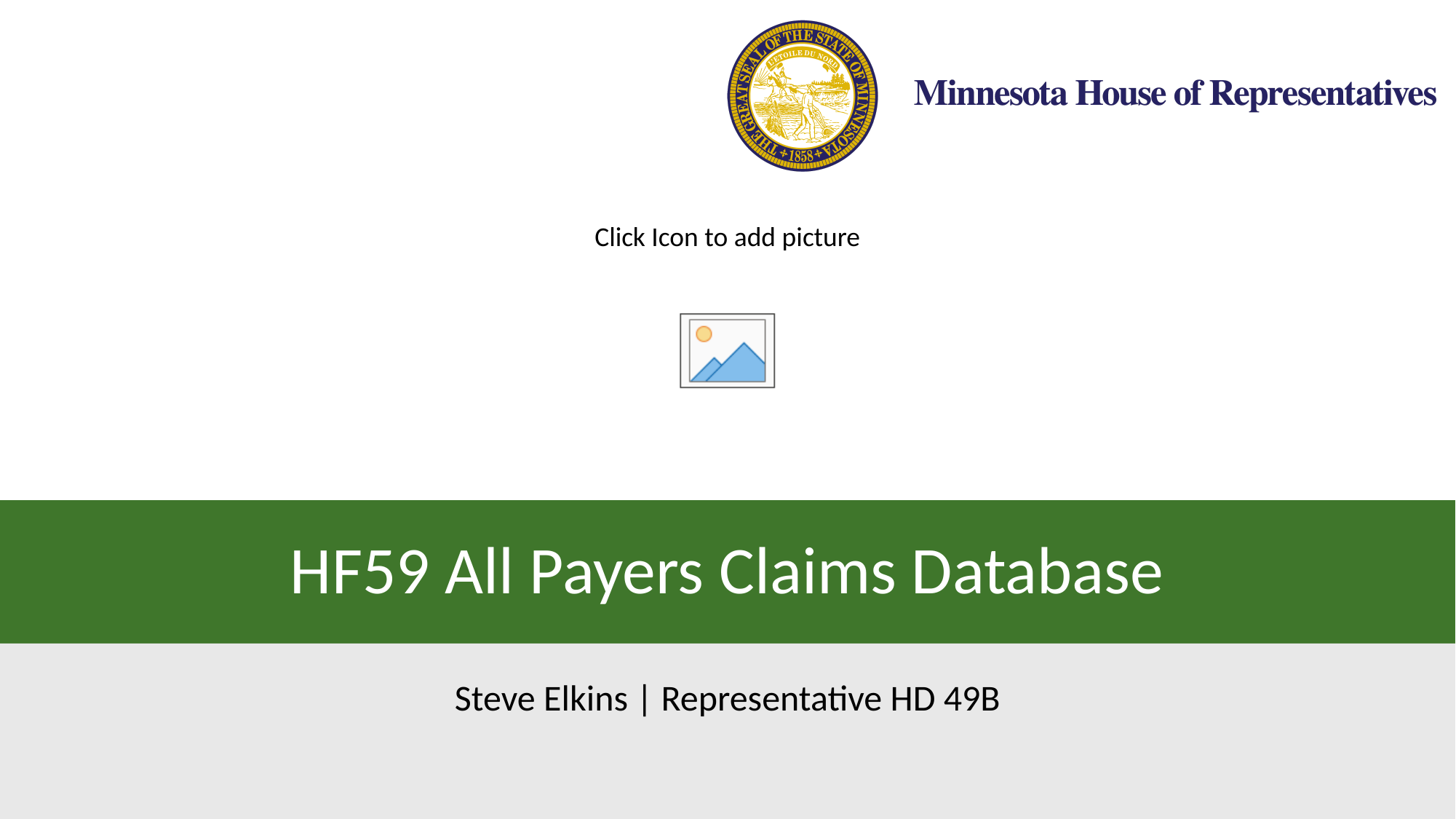

# HF59 All Payers Claims Database
Steve Elkins | Representative HD 49B